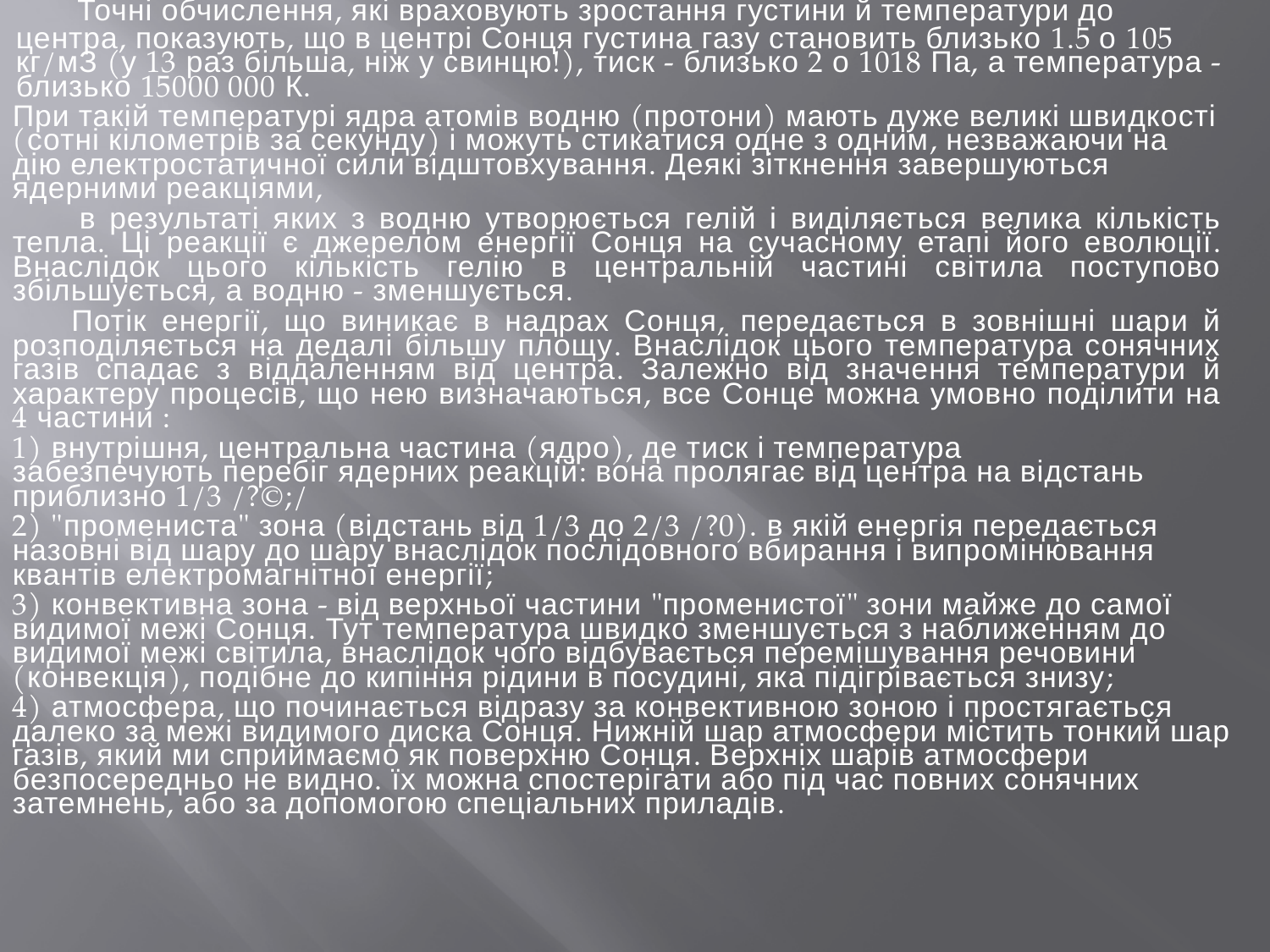

Точні обчислення, які враховують зростання густини й температури до центра, показують, що в центрі Сонця густина газу становить близько 1.5 о 105 кг/мЗ (у 13 раз більша, ніж у свинцю!), тиск - близько 2 о 1018 Па, а температура - близько 15000 000 К.
При такій температурі ядра атомів водню (протони) мають дуже великі швидкості (сотні кілометрів за секунду) і можуть стикатися одне з одним, незважаючи на дію електростатичної сили відштовхування. Деякі зіткнення завершуються ядерними реакціями,
     в результаті яких з водню утворюється гелій і виділяється велика кількість тепла. Ці реакції є джерелом енергії Сонця на сучасному етапі його еволюції. Внаслідок цього кількість гелію в центральній частині світила поступово збільшується, а водню - зменшується.
    Потік енергії, що виникає в надрах Сонця, передається в зовнішні шари й розподіляється на дедалі більшу площу. Внаслідок цього температура сонячних газів спадає з віддаленням від центра. Залежно від значення температури й характеру процесів, що нею визначаються, все Сонце можна умовно поділити на 4 частини :
1) внутрішня, центральна частина (ядро), де тиск і температура забезпечують перебіг ядерних реакцій: вона пролягає від центра на відстань приблизно 1/3 /?©;/
2) "промениста" зона (відстань від 1/3 до 2/3 /?0). в якій енергія передається назовні від шару до шару внаслідок послідовного вбирання і випромінювання квантів електромагнітної енергії;
3) конвективна зона - від верхньої частини "променистої" зони майже до самої видимої межі Сонця. Тут температура швидко зменшується з наближенням до видимої межі світила, внаслідок чого відбувається перемішування речовини (конвекція), подібне до кипіння рідини в посудині, яка підігрівається знизу;
4) атмосфера, що починається відразу за конвективною зоною і простягається далеко за межі видимого диска Сонця. Нижній шар атмосфери містить тонкий шар газів, який ми сприймаємо як поверхню Сонця. Верхніх шарів атмосфери безпосередньо не видно. їх можна спостерігати або під час повних сонячних затемнень, або за допомогою спеціальних приладів.

#